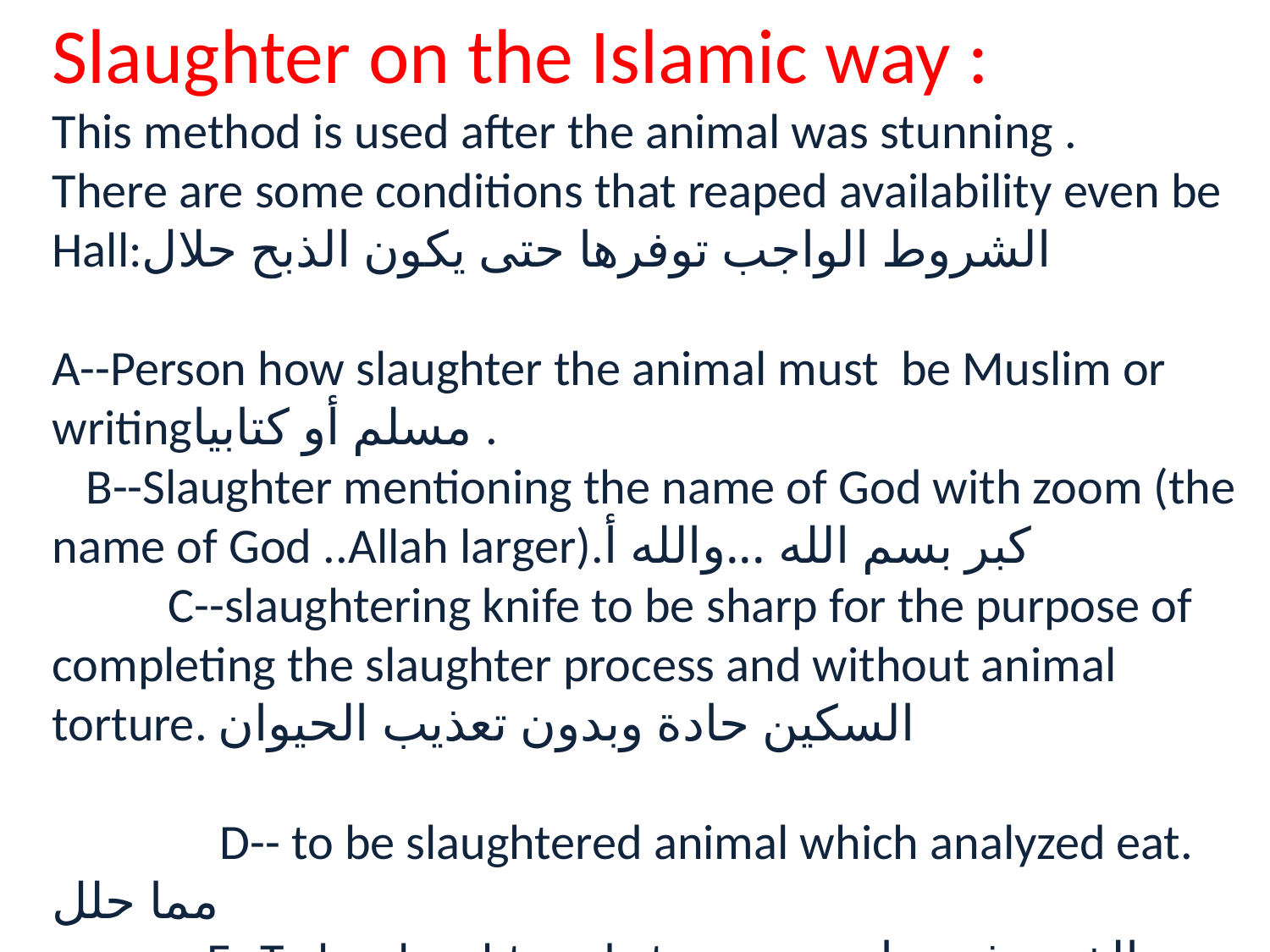

Slaughter on the Islamic way :
This method is used after the animal was stunning .
There are some conditions that reaped availability even be Hall:الشروط الواجب توفرها حتى يكون الذبح حلال
A--Person how slaughter the animal must  be Muslim or writingمسلم أو كتابيا .                                                                     B--Slaughter mentioning the name of God with zoom (the name of God ..Allah larger).كبر بسم الله ...والله أ                         C--slaughtering knife to be sharp for the purpose of completing the slaughter process and without animal torture. السكين حادة وبدون تعذيب الحيوان                                                                                                                                  D-- to be slaughtered animal which analyzed eat. مما حلل                                                                                           E--To be slaughtered at once .الذبح دفعه واحده
F--Be  animal alive before slaughter( referring blood and movement explosion after slaughter).الحيوان حي تدفق الدم رفس